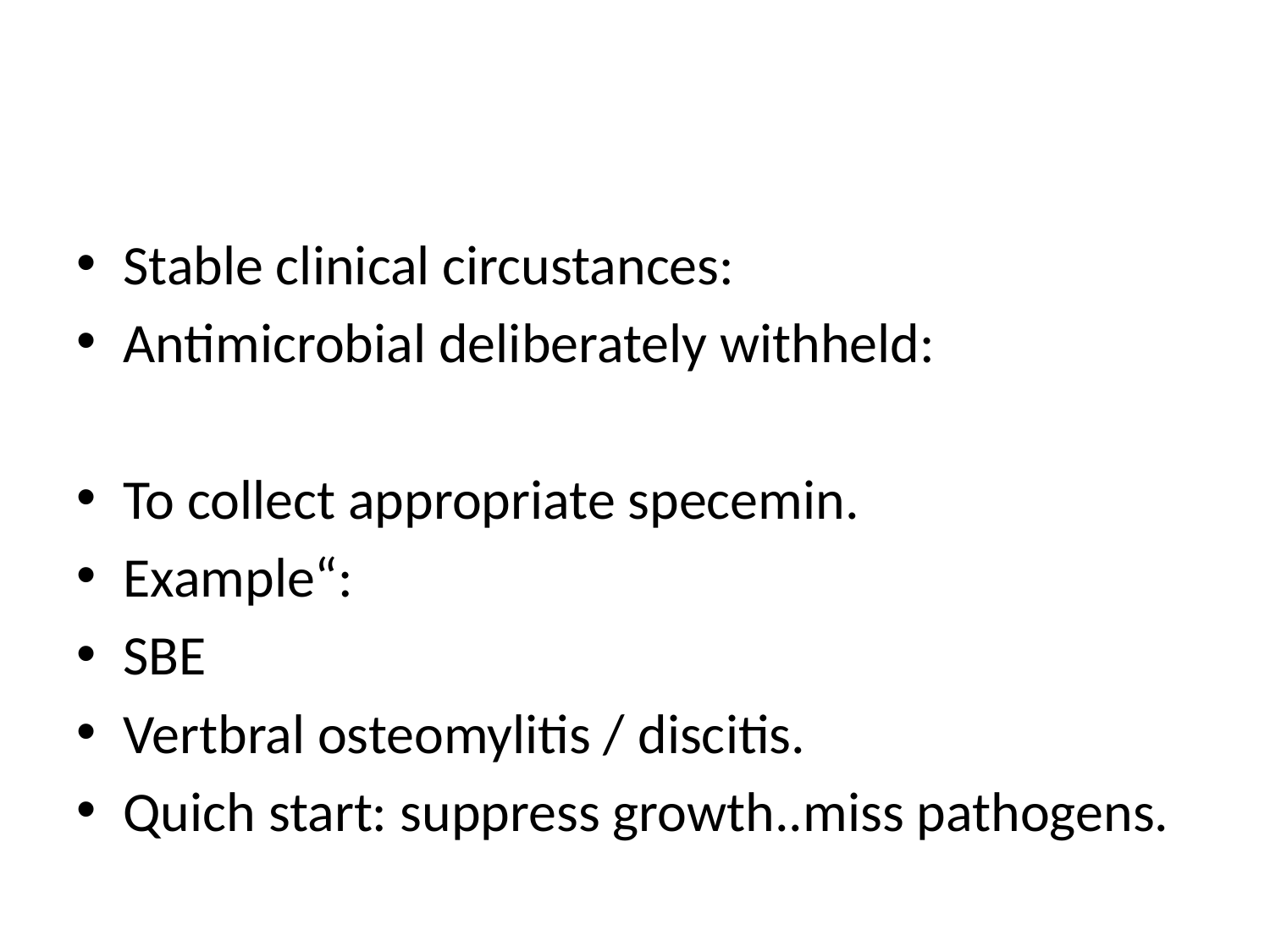

#
Stable clinical circustances:
Antimicrobial deliberately withheld:

To collect appropriate specemin.
Example“:
SBE
Vertbral osteomylitis / discitis.
Quich start: suppress growth..miss pathogens.